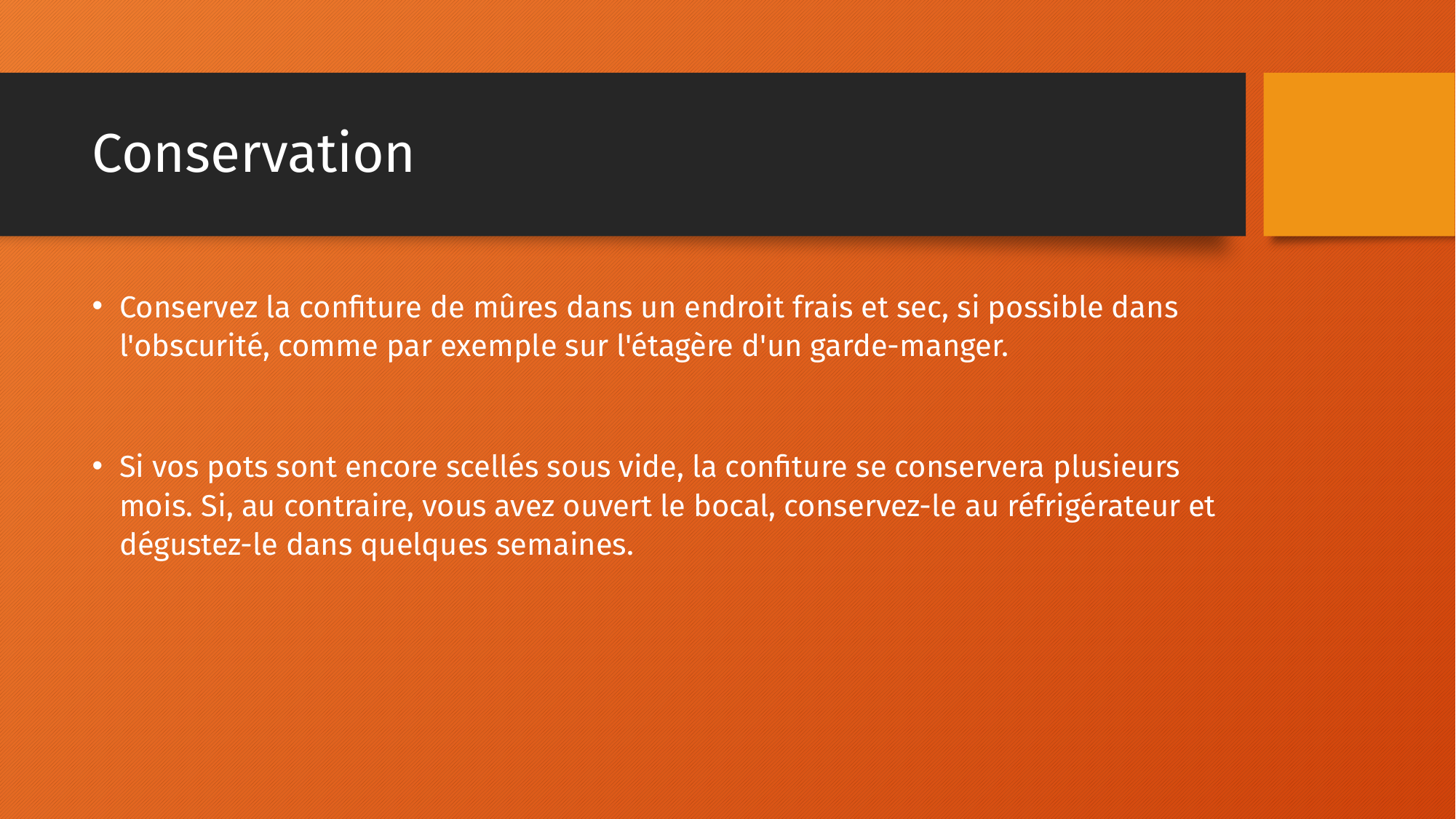

# Conservation
Conservez la confiture de mûres dans un endroit frais et sec, si possible dans l'obscurité, comme par exemple sur l'étagère d'un garde-manger.

Si vos pots sont encore scellés sous vide, la confiture se conservera plusieurs mois. Si, au contraire, vous avez ouvert le bocal, conservez-le au réfrigérateur et dégustez-le dans quelques semaines.